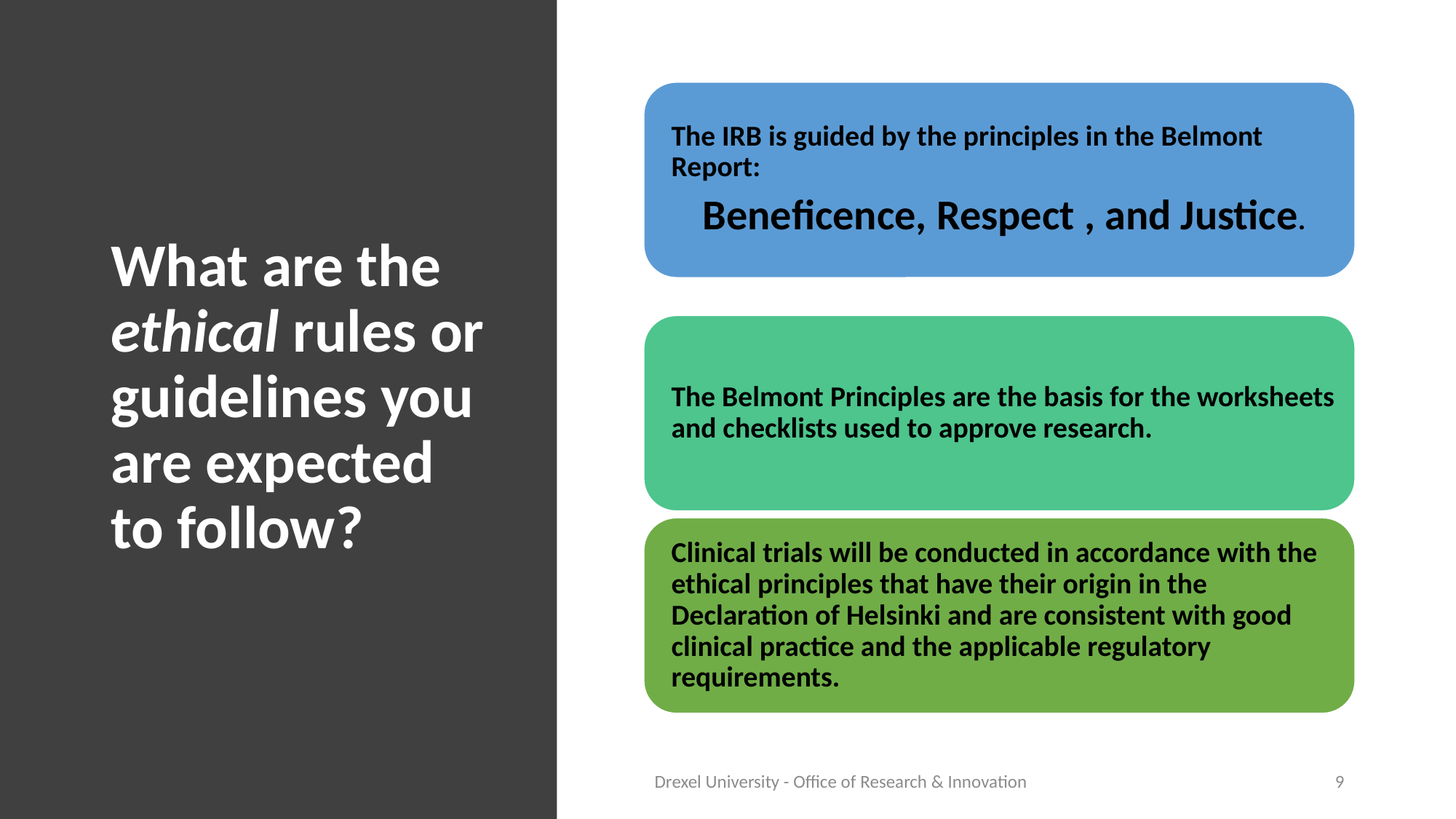

The IRB is guided by the principles in the Belmont Report:
Beneficence, Respect , and Justice.

The Belmont Principles are the basis for the worksheets and checklists used to approve research.
Clinical trials will be conducted in accordance with the ethical principles that have their origin in the Declaration of Helsinki and are consistent with good clinical practice and the applicable regulatory requirements.
# What are the ethical rules or guidelines you are expected to follow?
Drexel University - Office of Research & Innovation
9